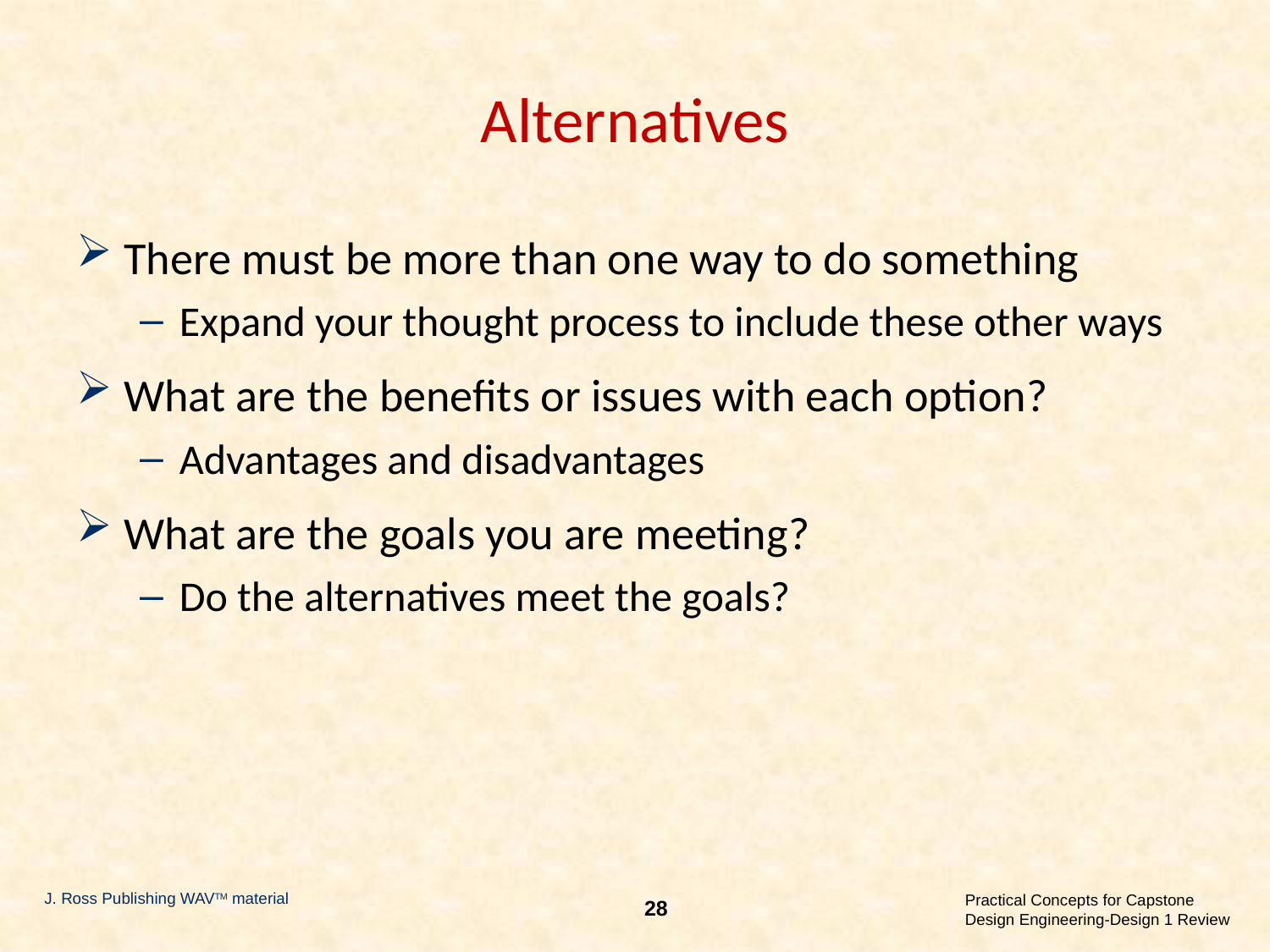

# Alternatives
There must be more than one way to do something
Expand your thought process to include these other ways
What are the benefits or issues with each option?
Advantages and disadvantages
What are the goals you are meeting?
Do the alternatives meet the goals?
J. Ross Publishing WAVTM material
28